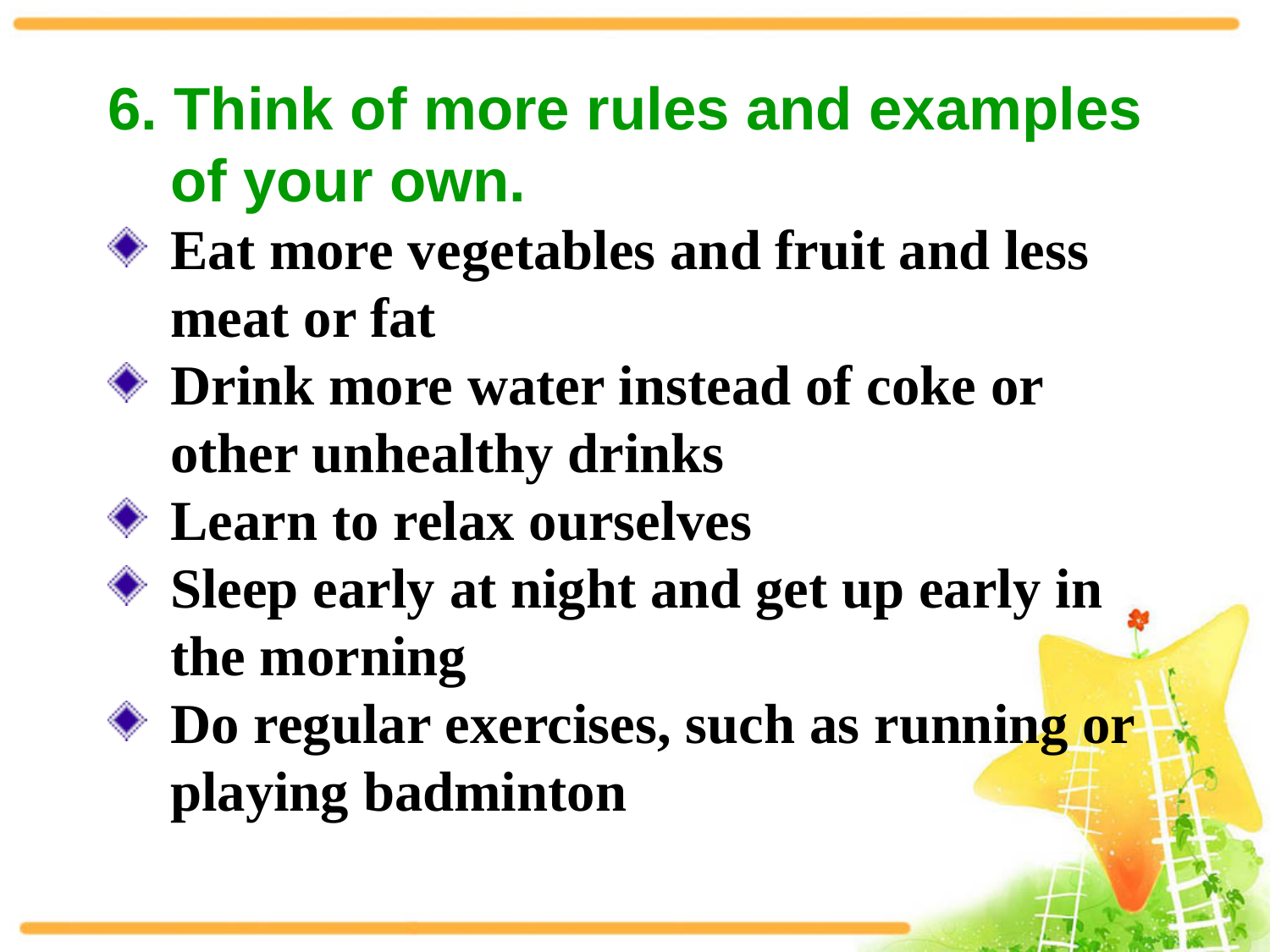

6. Think of more rules and examples of your own.
Eat more vegetables and fruit and less meat or fat
Drink more water instead of coke or other unhealthy drinks
Learn to relax ourselves
Sleep early at night and get up early in the morning
Do regular exercises, such as running or playing badminton